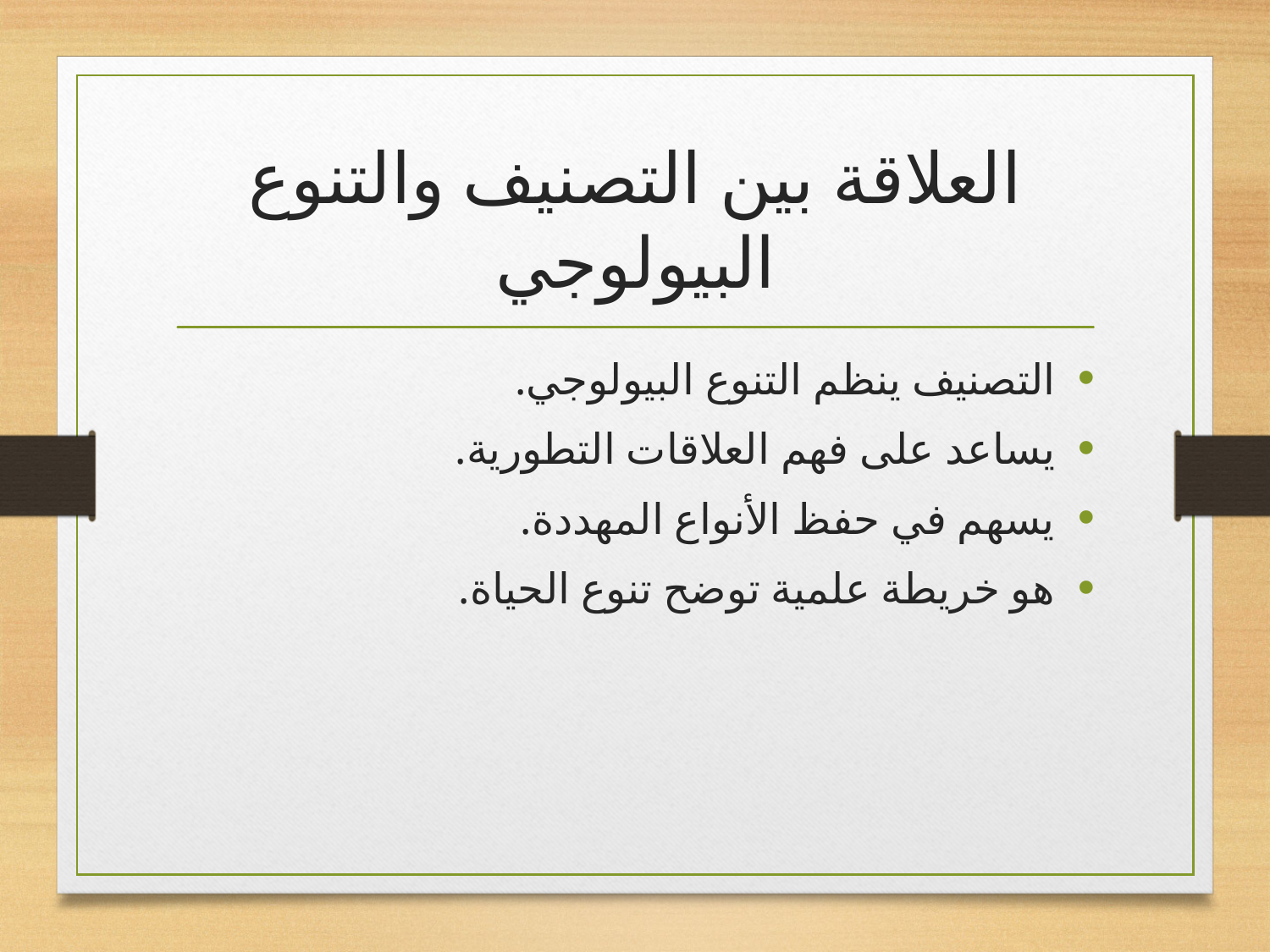

# العلاقة بين التصنيف والتنوع البيولوجي
التصنيف ينظم التنوع البيولوجي.
يساعد على فهم العلاقات التطورية.
يسهم في حفظ الأنواع المهددة.
هو خريطة علمية توضح تنوع الحياة.